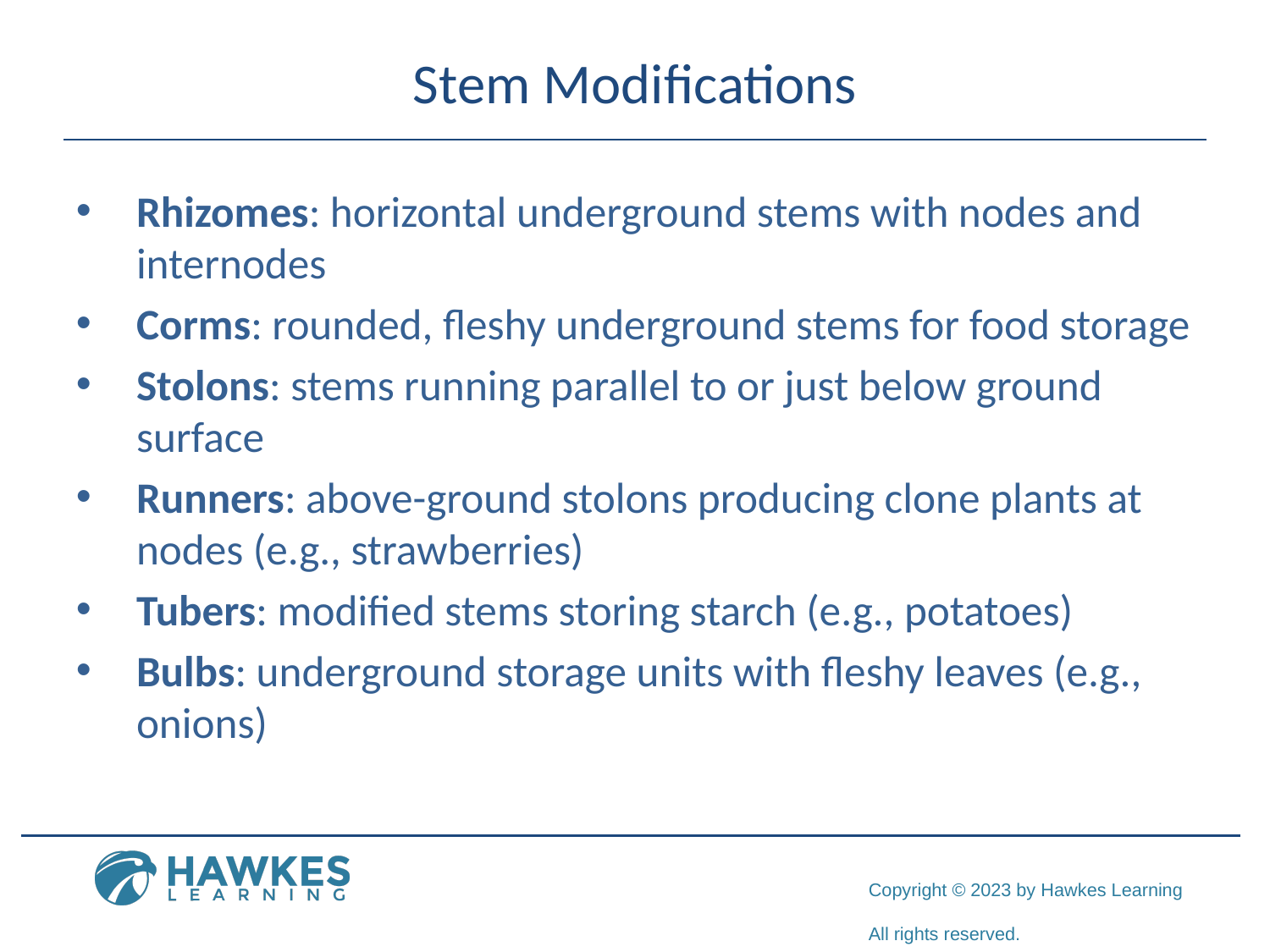

# Stem Modifications
Rhizomes: horizontal underground stems with nodes and internodes
Corms: rounded, fleshy underground stems for food storage
Stolons: stems running parallel to or just below ground surface
Runners: above-ground stolons producing clone plants at nodes (e.g., strawberries)
Tubers: modified stems storing starch (e.g., potatoes)
Bulbs: underground storage units with fleshy leaves (e.g., onions)